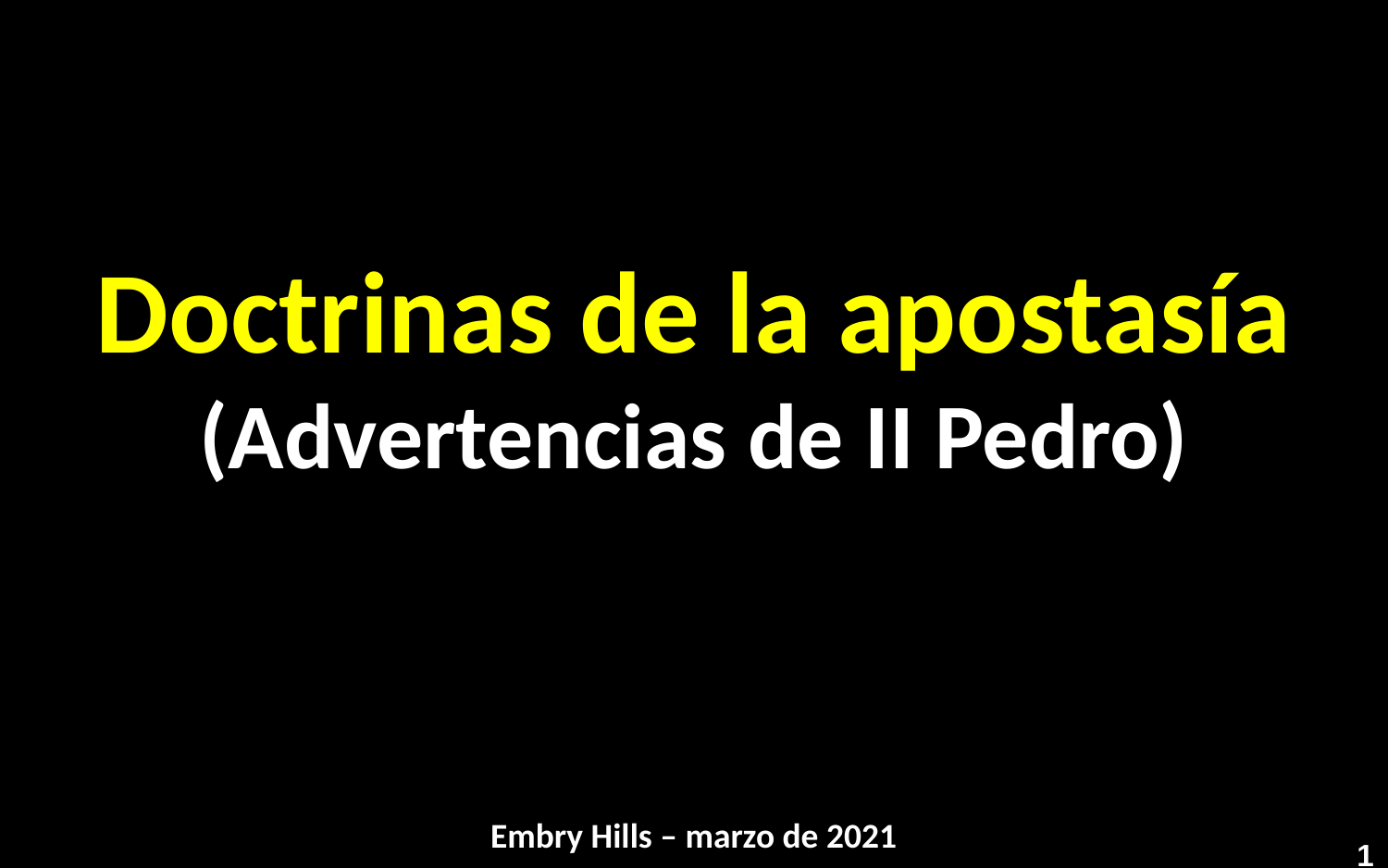

# Doctrinas de la apostasía (Advertencias de II Pedro)
Embry Hills – marzo de 2021
1